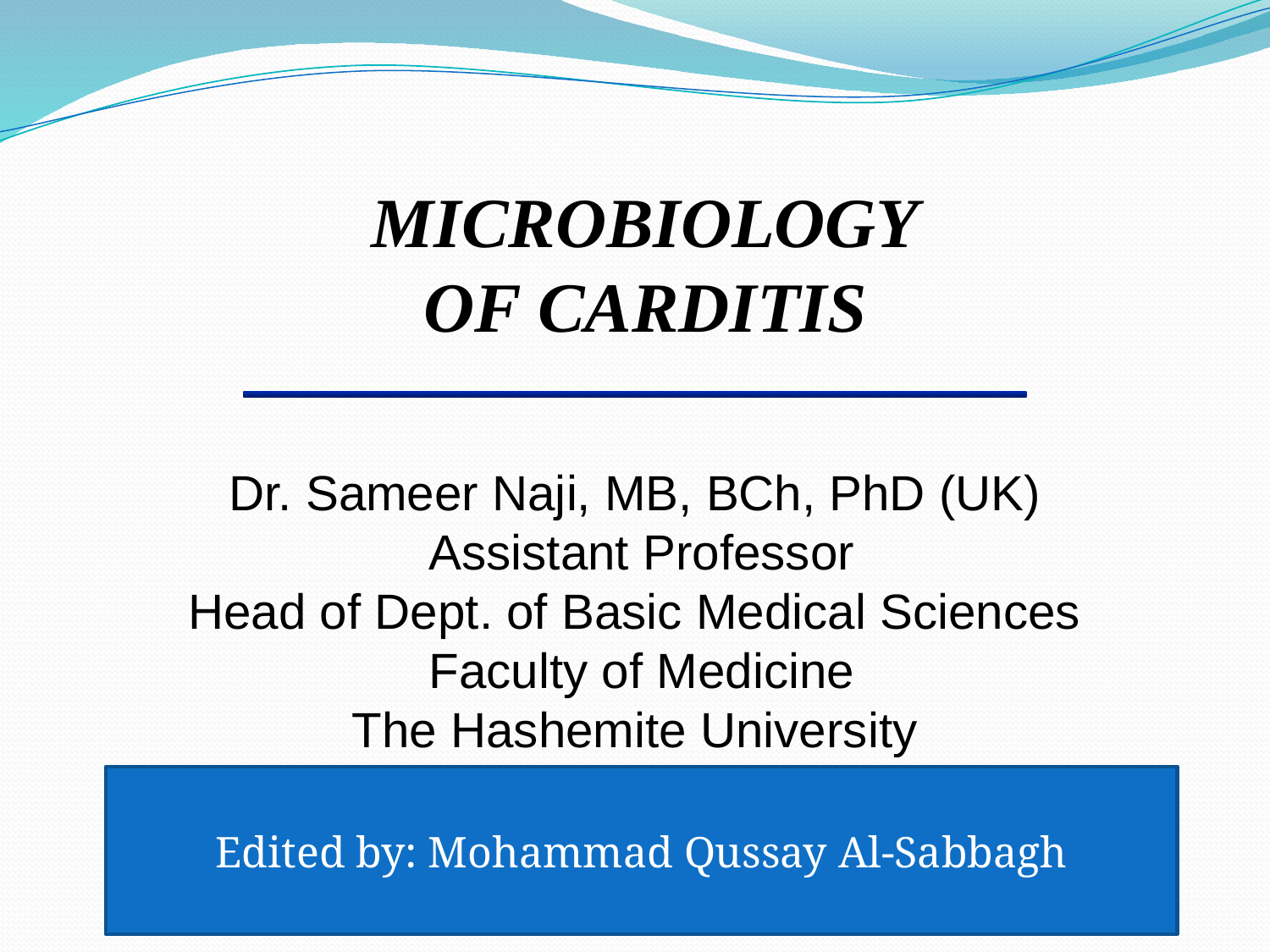

MICROBIOLOGY
OF CARDITIS

Dr. Sameer Naji, MB, BCh, PhD (UK)
 Assistant Professor
Head of Dept. of Basic Medical Sciences
Faculty of Medicine
The Hashemite University
Edited by: Mohammad Qussay Al-Sabbagh